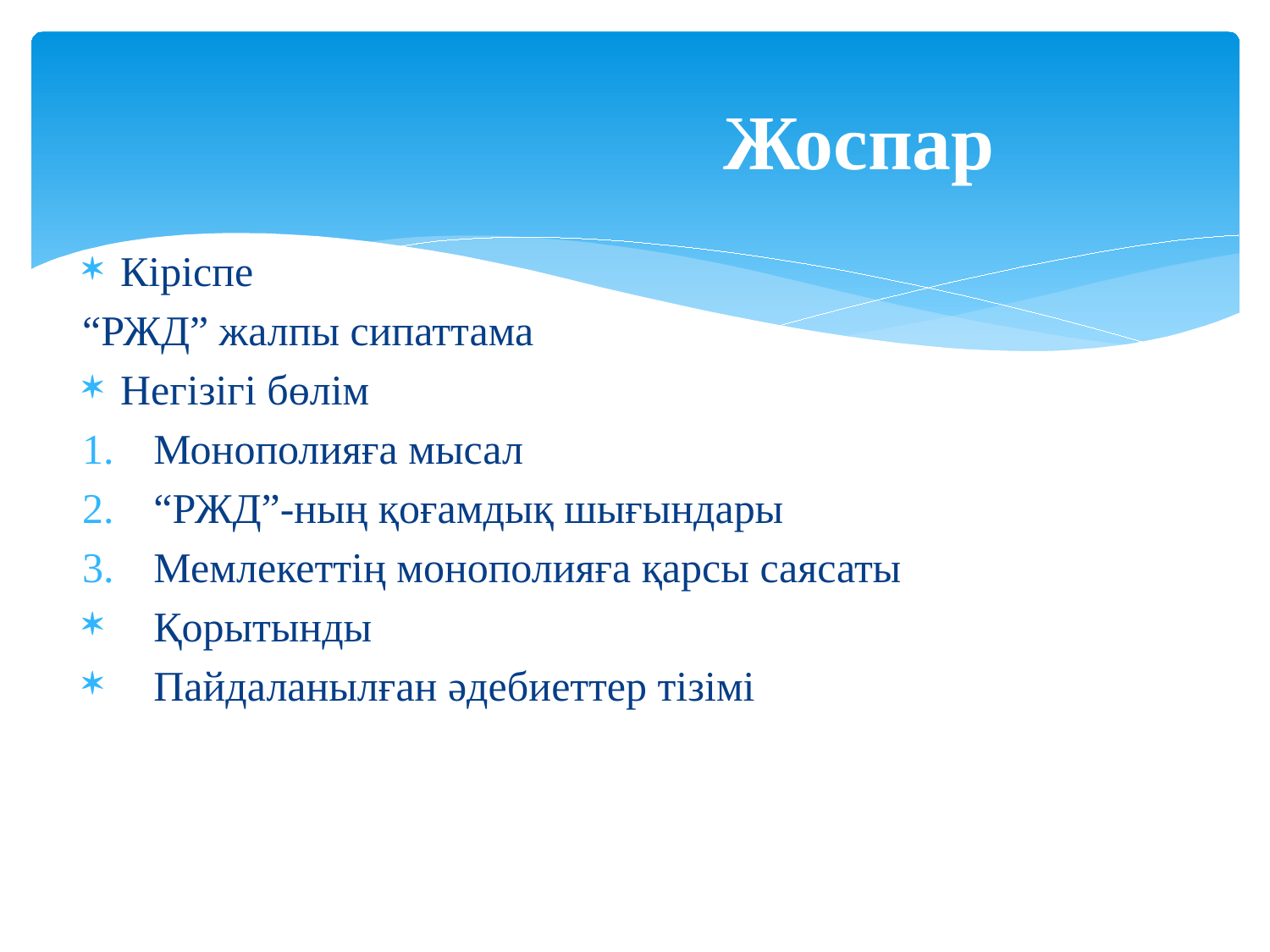

# Жоспар
Кіріспе
“РЖД” жалпы сипаттама
Негізігі бөлім
Монополияға мысал
“РЖД”-ның қоғамдық шығындары
Мемлекеттің монополияға қарсы саясаты
Қорытынды
Пайдаланылған әдебиеттер тізімі